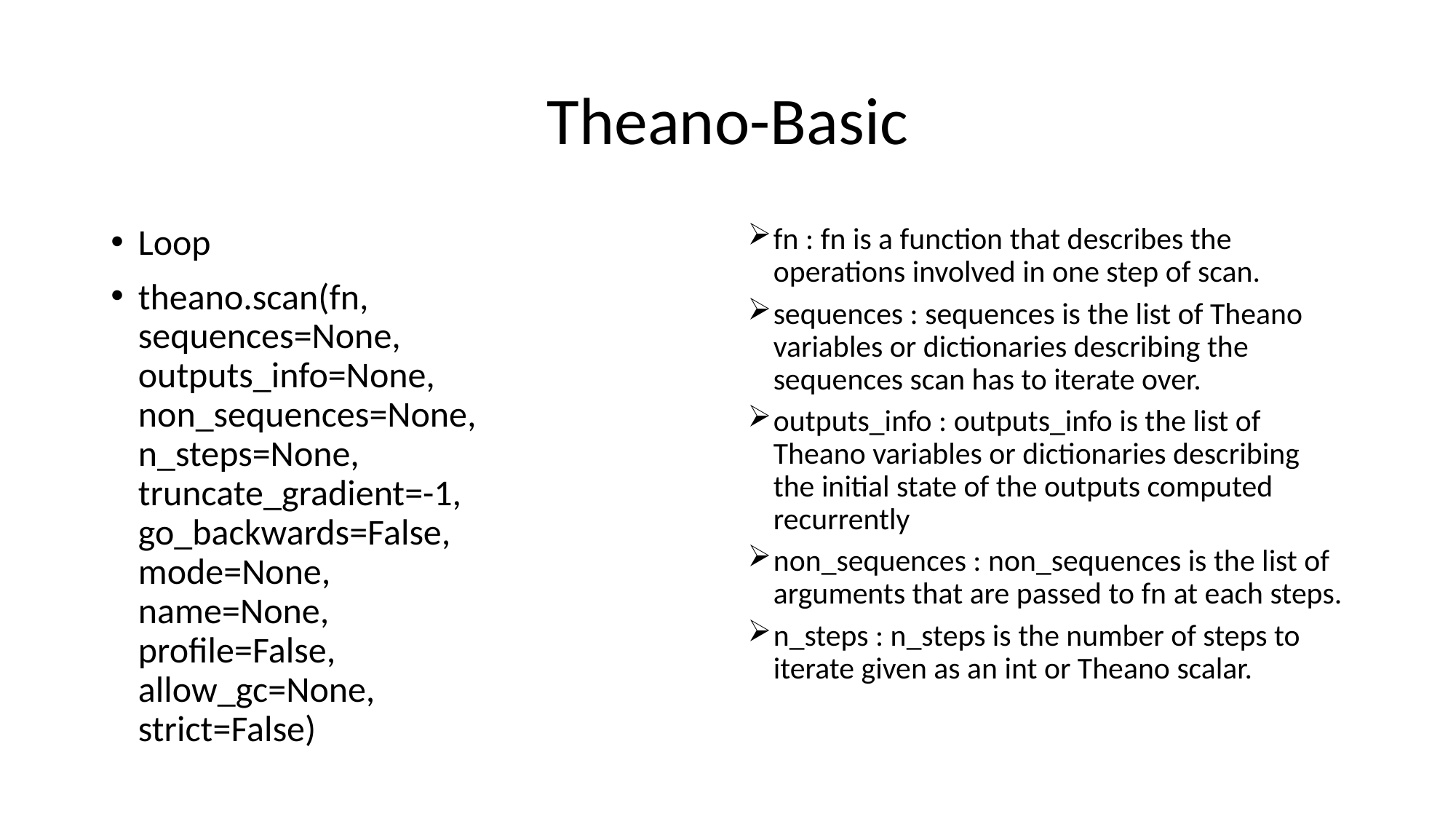

# Theano-Basic
Loop
theano.scan(fn,
sequences=None,
outputs_info=None, non_sequences=None,
n_steps=None,
truncate_gradient=-1, go_backwards=False,
mode=None,
name=None,
profile=False,
allow_gc=None,
strict=False)
fn : fn is a function that describes the operations involved in one step of scan.
sequences : sequences is the list of Theano variables or dictionaries describing the sequences scan has to iterate over.
outputs_info : outputs_info is the list of Theano variables or dictionaries describing the initial state of the outputs computed recurrently
non_sequences : non_sequences is the list of arguments that are passed to fn at each steps.
n_steps : n_steps is the number of steps to iterate given as an int or Theano scalar.